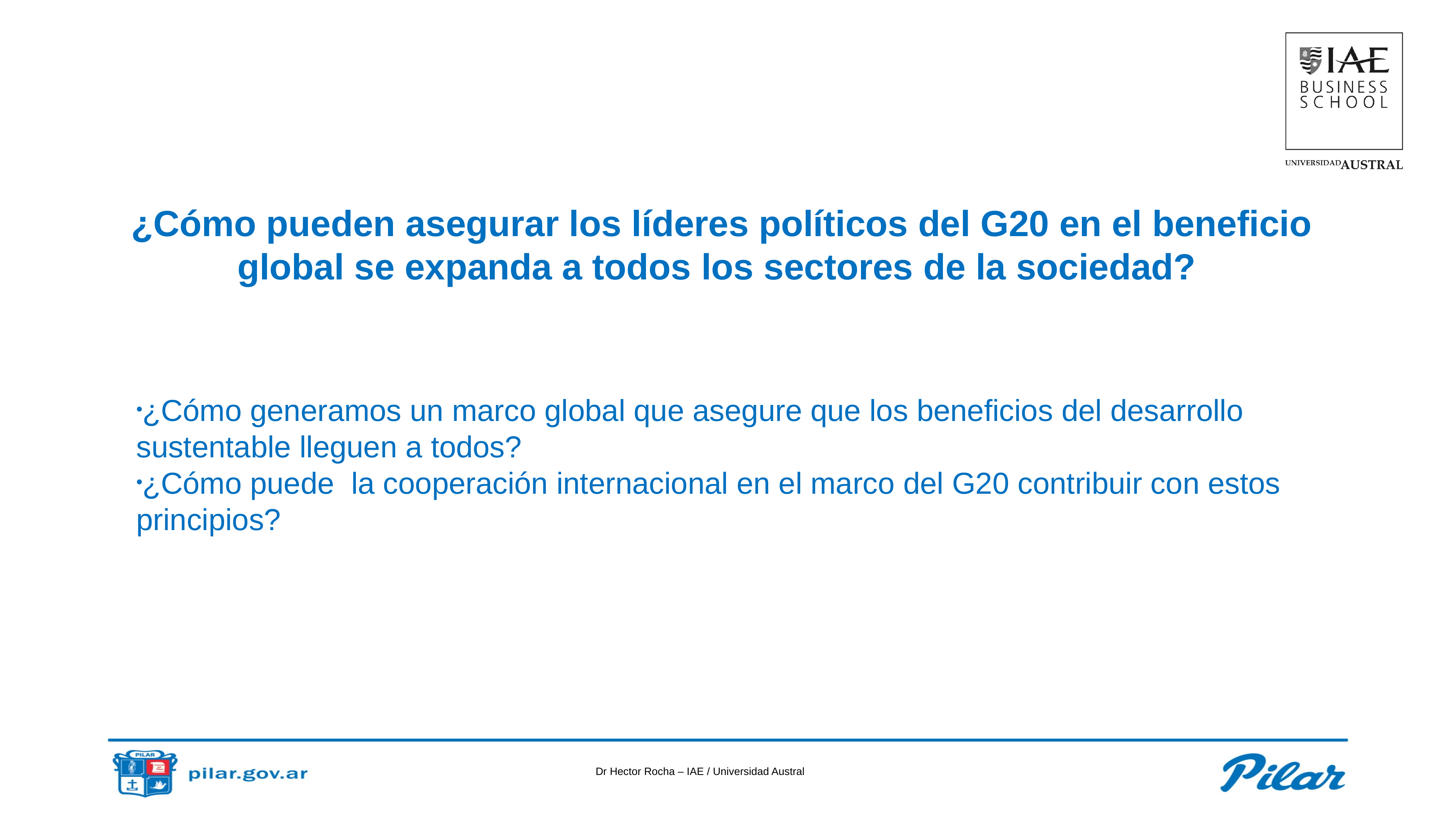

# ¿Cómo pueden asegurar los líderes políticos del G20 en el beneficio global se expanda a todos los sectores de la sociedad?
¿Cómo generamos un marco global que asegure que los beneficios del desarrollo sustentable lleguen a todos?
¿Cómo puede  la cooperación internacional en el marco del G20 contribuir con estos principios?